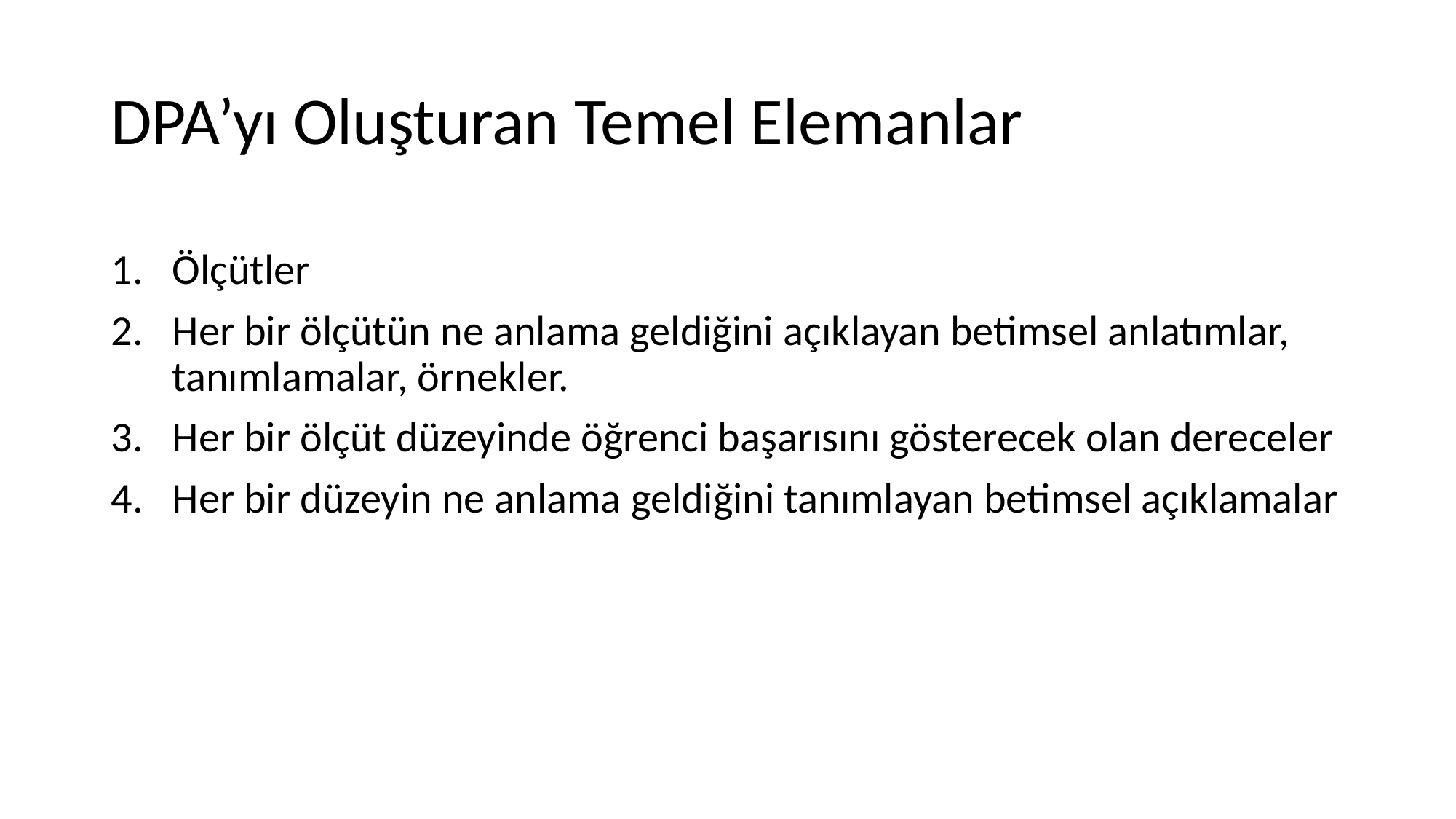

# DPA’yı Oluşturan Temel Elemanlar
Ölçütler
Her bir ölçütün ne anlama geldiğini açıklayan betimsel anlatımlar, tanımlamalar, örnekler.
Her bir ölçüt düzeyinde öğrenci başarısını gösterecek olan dereceler
Her bir düzeyin ne anlama geldiğini tanımlayan betimsel açıklamalar